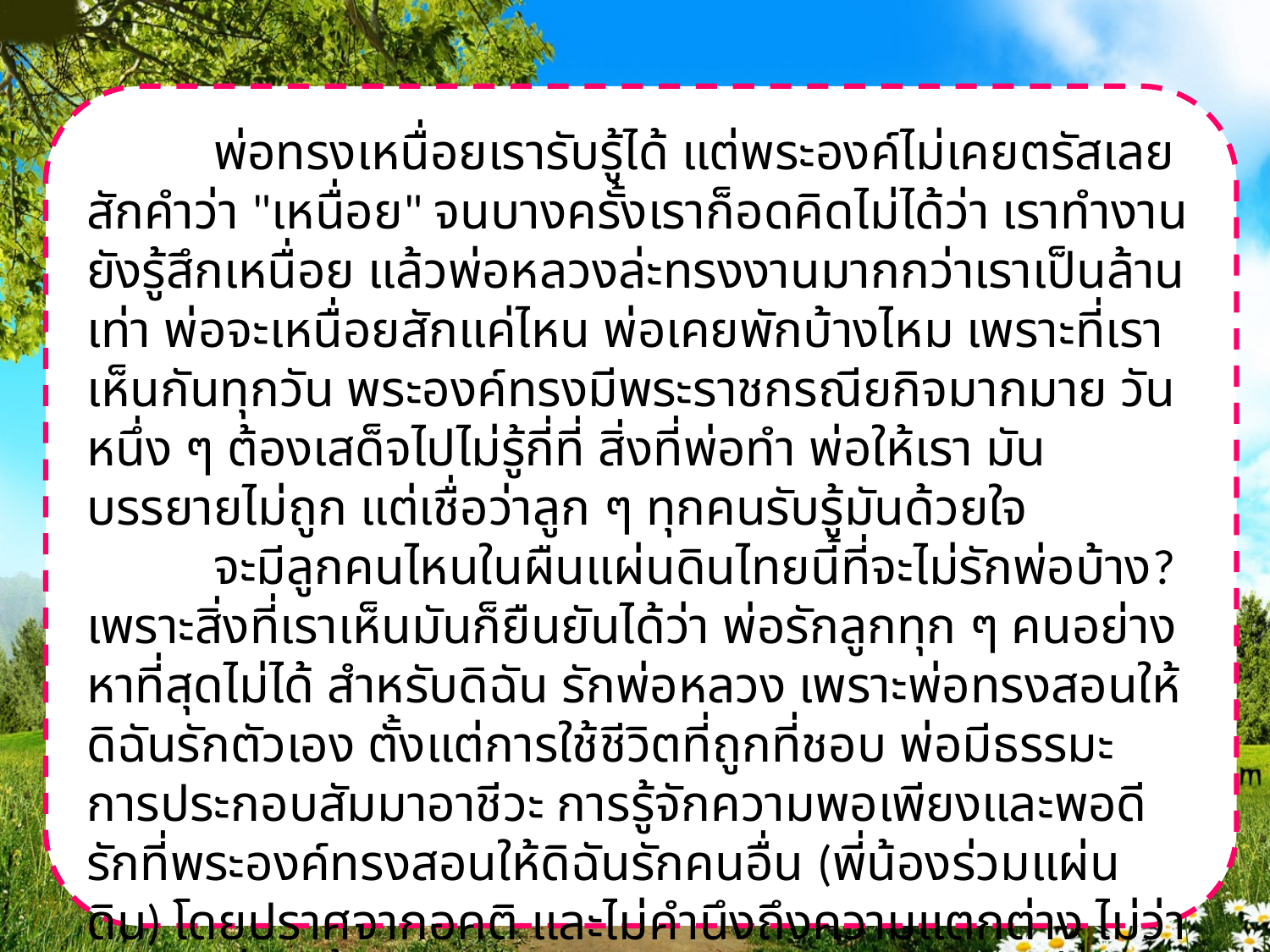

พ่อทรงเหนื่อยเรารับรู้ได้ แต่พระองค์ไม่เคยตรัสเลยสักคำว่า "เหนื่อย" จนบางครั้งเราก็อดคิดไม่ได้ว่า เราทำงานยังรู้สึกเหนื่อย แล้วพ่อหลวงล่ะทรงงานมากกว่าเราเป็นล้านเท่า พ่อจะเหนื่อยสักแค่ไหน พ่อเคยพักบ้างไหม เพราะที่เราเห็นกันทุกวัน พระองค์ทรงมีพระราชกรณียกิจมากมาย วันหนึ่ง ๆ ต้องเสด็จไปไม่รู้กี่ที่ สิ่งที่พ่อทำ พ่อให้เรา มันบรรยายไม่ถูก แต่เชื่อว่าลูก ๆ ทุกคนรับรู้มันด้วยใจ
	จะมีลูกคนไหนในผืนแผ่นดินไทยนี้ที่จะไม่รักพ่อบ้าง? เพราะสิ่งที่เราเห็นมันก็ยืนยันได้ว่า พ่อรักลูกทุก ๆ คนอย่างหาที่สุดไม่ได้ สำหรับดิฉัน รักพ่อหลวง เพราะพ่อทรงสอนให้ดิฉันรักตัวเอง ตั้งแต่การใช้ชีวิตที่ถูกที่ชอบ พ่อมีธรรมะ การประกอบสัมมาอาชีวะ การรู้จักความพอเพียงและพอดี รักที่พระองค์ทรงสอนให้ดิฉันรักคนอื่น (พี่น้องร่วมแผ่นดิน) โดยปราศจากอคติ และไม่คำนึงถึงความแตกต่าง ไม่ว่าจะด้วยเรื่องเชื้อชาติ ศาสนา ฐานะทางสังคม แม้กระทั่งลัทธิทางการเมือง รักพ่อที่ทรงสอนให้ดิฉันรักธรรมชาติ รักป่าไม้ รักต้นน้ำลำธาร รักผืนดิน รักสิ่งแวดล้อมรวมทั้งสัตว์ต่าง ๆ